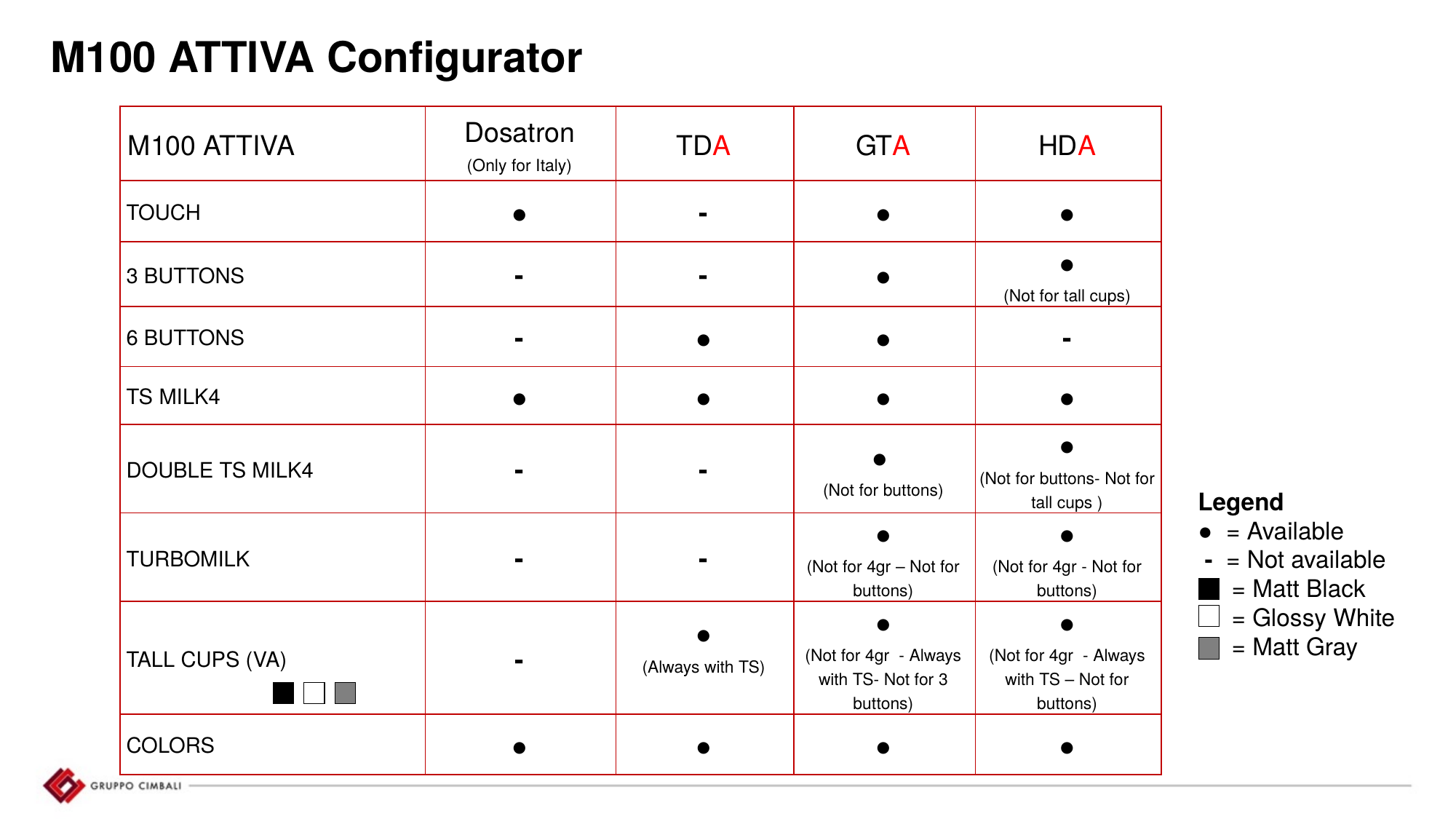

M100 ATTIVA Configurator
| M100 ATTIVA | Dosatron (Only for Italy) | TDA | GTA | HDA |
| --- | --- | --- | --- | --- |
| TOUCH | ● | - | ● | ● |
| 3 BUTTONS | - | - | ● | ● (Not for tall cups) |
| 6 BUTTONS | - | ● | ● | - |
| TS MILK4 | ● | ● | ● | ● |
| DOUBLE TS MILK4 | - | - | ● (Not for buttons) | ● (Not for buttons- Not for tall cups ) |
| TURBOMILK | - | - | ● (Not for 4gr – Not for buttons) | ● (Not for 4gr - Not for buttons) |
| TALL CUPS (VA) | - | ● (Always with TS) | ● (Not for 4gr - Always with TS- Not for 3 buttons) | ● (Not for 4gr - Always with TS – Not for buttons) |
| COLORS | ● | ● | ● | ● |
Legend
●  = Available
 -  = Not available
     = Matt Black
     = Glossy White
     = Matt Gray